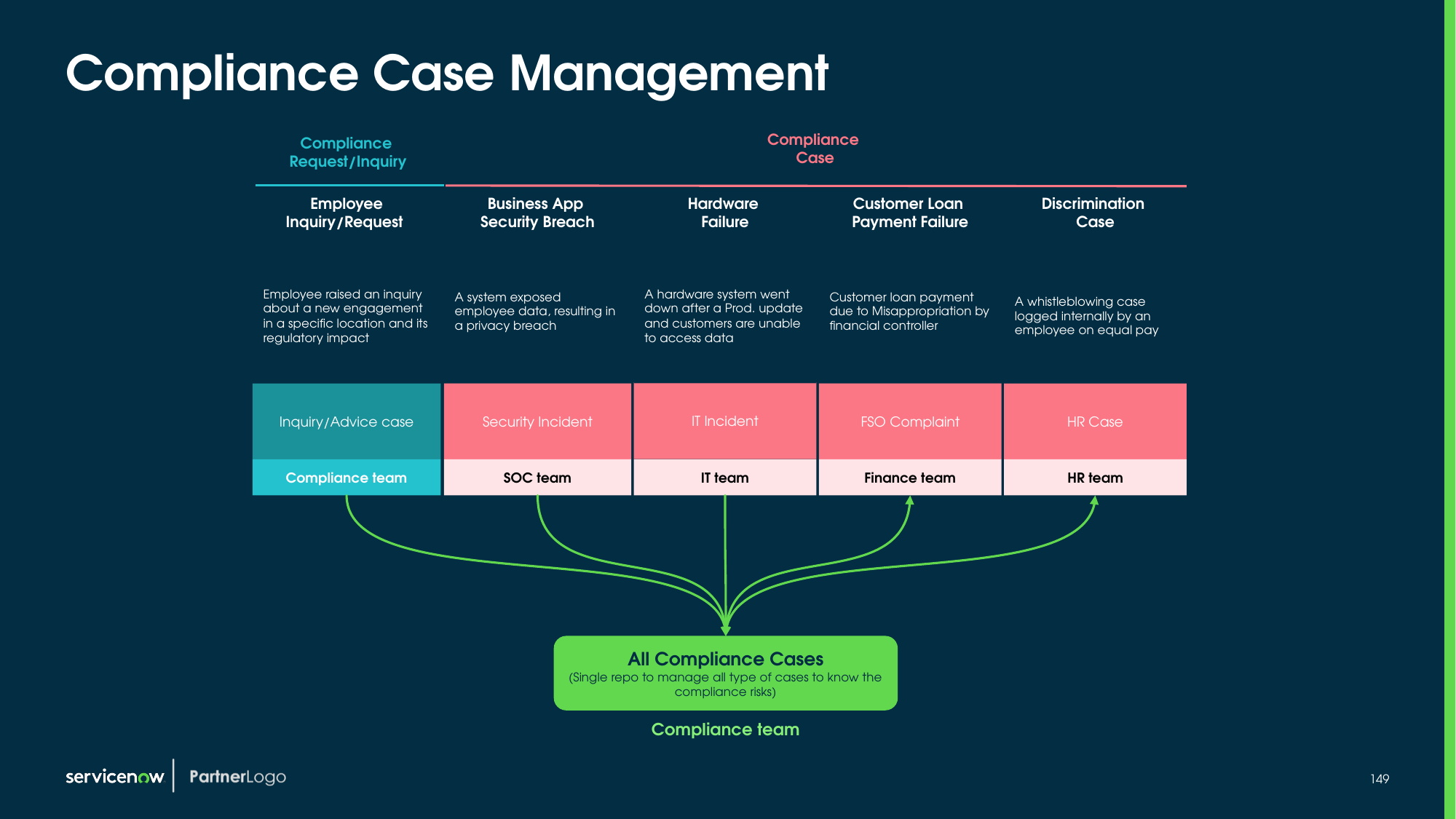

Compliance Case Management
Compliance
Case
Compliance
 Request/Inquiry
Employee Inquiry/Request
Employee raised an inquiry about a new engagement in a specific location and its regulatory impact
Inquiry/Advice case
Compliance team
Business App
Security Breach
A system exposed employee data, resulting in a privacy breach
Security Incident
SOC team
Hardware
Failure
A hardware system went down after a Prod. update and customers are unable to access data
IT Incident
IT team
Customer Loan
Payment Failure
Customer loan payment due to Misappropriation by financial controller
FSO Complaint
Finance team
Discrimination
Case
A whistleblowing case logged internally by an employee on equal pay
HR Case
HR team

All Compliance Cases
(Single repo to manage all type of cases to know the compliance risks)
Compliance team